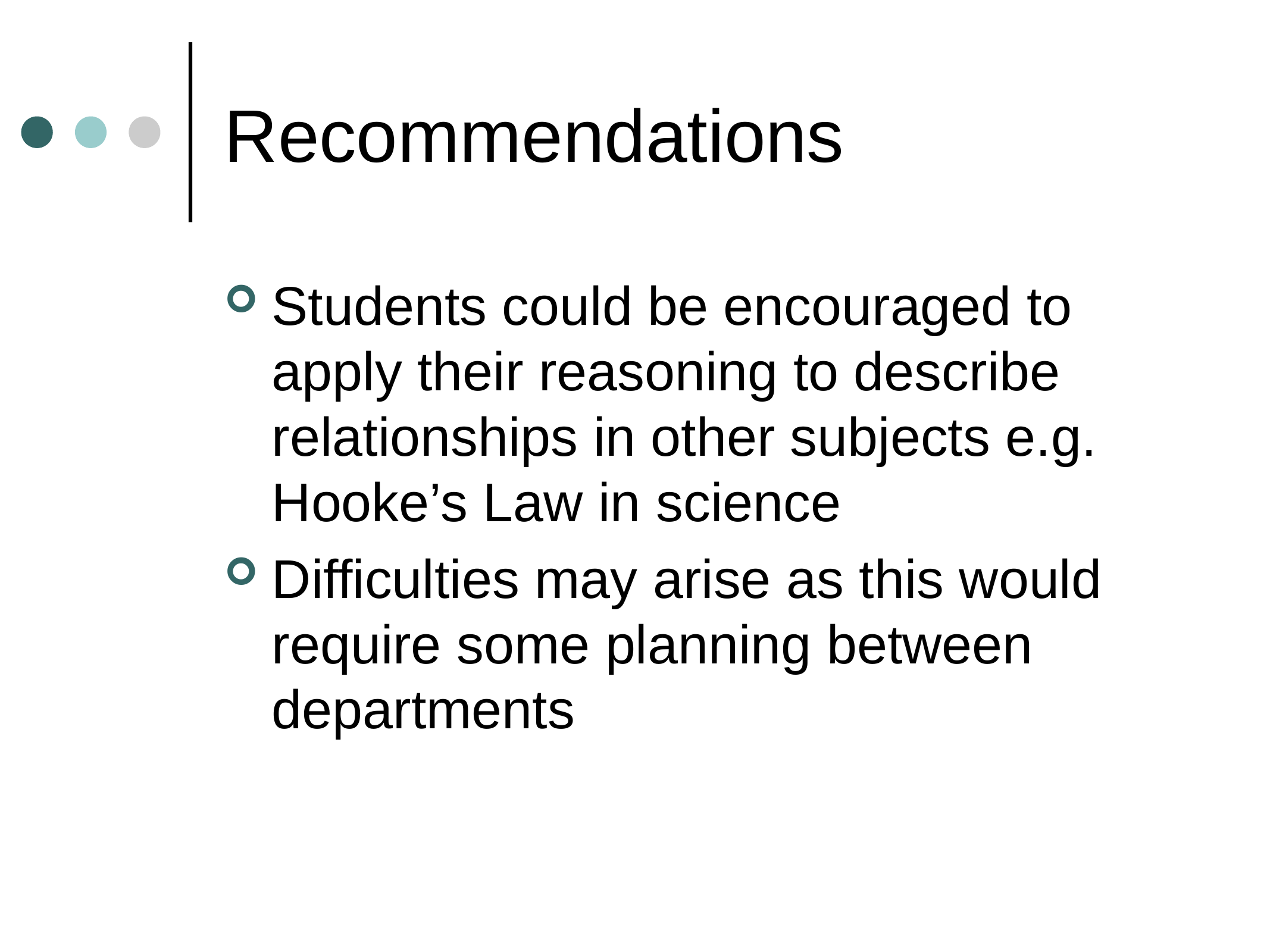

# Recommendations
Students could be encouraged to apply their reasoning to describe relationships in other subjects e.g. Hooke’s Law in science
Difficulties may arise as this would require some planning between departments